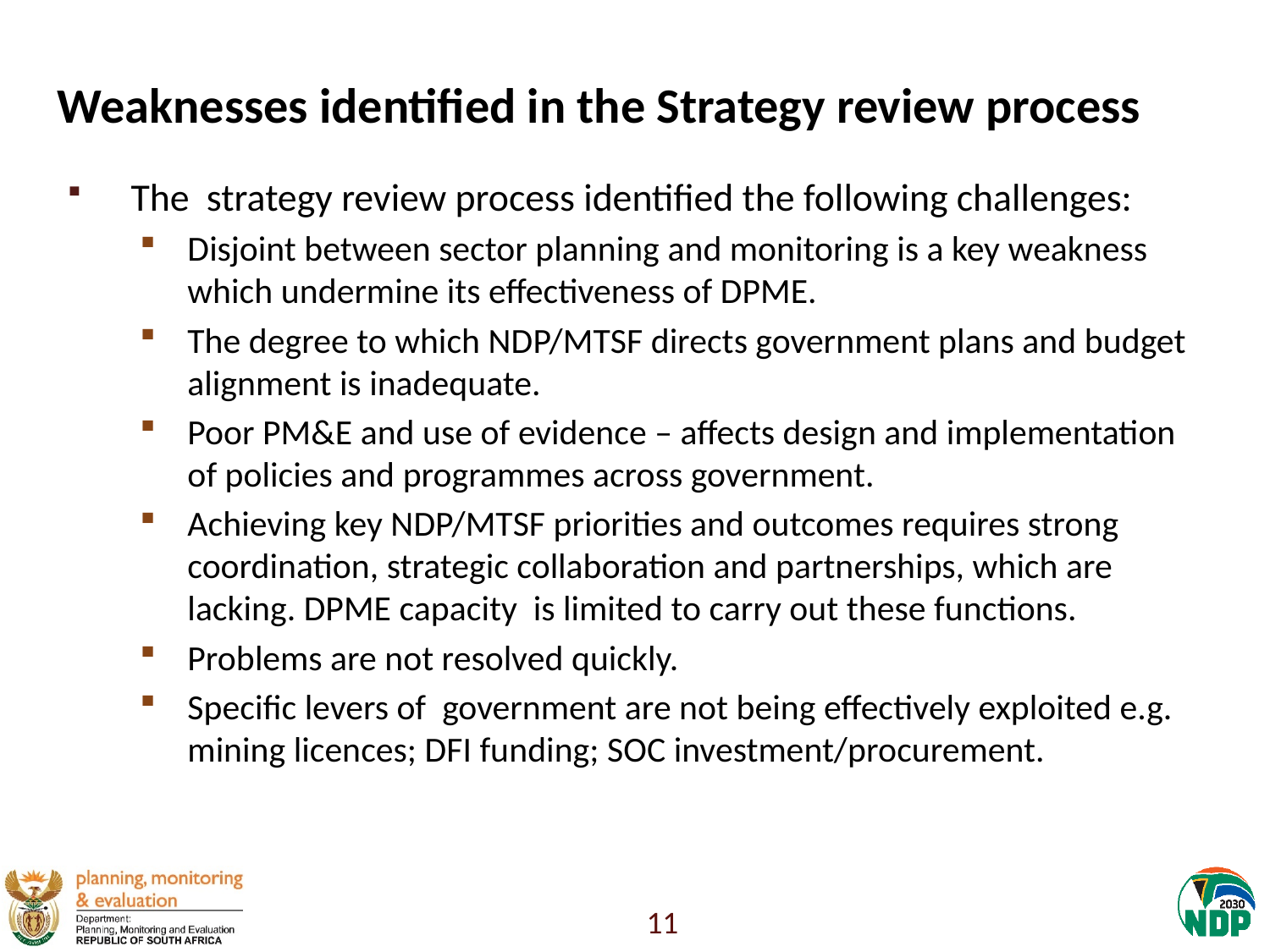

# Weaknesses identified in the Strategy review process
The  strategy review process identified the following challenges:
Disjoint between sector planning and monitoring is a key weakness which undermine its effectiveness of DPME.
The degree to which NDP/MTSF directs government plans and budget alignment is inadequate.
Poor PM&E and use of evidence – affects design and implementation of policies and programmes across government.
Achieving key NDP/MTSF priorities and outcomes requires strong coordination, strategic collaboration and partnerships, which are lacking. DPME capacity  is limited to carry out these functions.
Problems are not resolved quickly.
Specific levers of  government are not being effectively exploited e.g. mining licences; DFI funding; SOC investment/procurement.

11